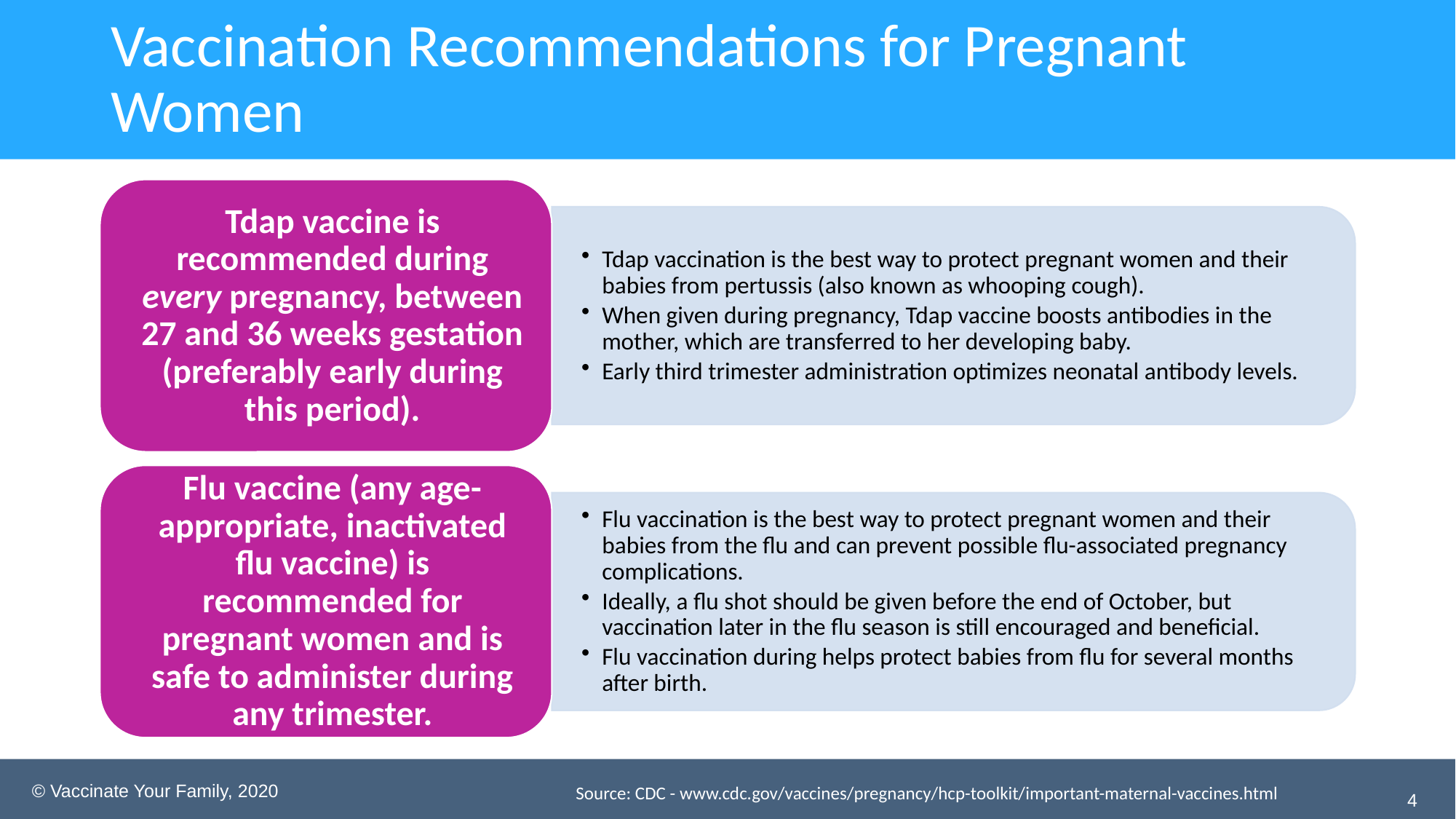

# Vaccination Recommendations for Pregnant Women
Tdap vaccination is the best way to protect pregnant women and their babies from pertussis (also known as whooping cough).
When given during pregnancy, Tdap vaccine boosts antibodies in the mother, which are transferred to her developing baby.
Early third trimester administration optimizes neonatal antibody levels.
Tdap vaccine is recommended during every pregnancy, between 27 and 36 weeks gestation (preferably early during this period).
Flu vaccination is the best way to protect pregnant women and their babies from the flu and can prevent possible flu-associated pregnancy complications.
Ideally, a flu shot should be given before the end of October, but vaccination later in the flu season is still encouraged and beneficial.
Flu vaccination during helps protect babies from flu for several months after birth.
Flu vaccine (any age-appropriate, inactivated flu vaccine) is recommended for pregnant women and is safe to administer during any trimester.

4
Source: CDC - www.cdc.gov/vaccines/pregnancy/hcp-toolkit/important-maternal-vaccines.html